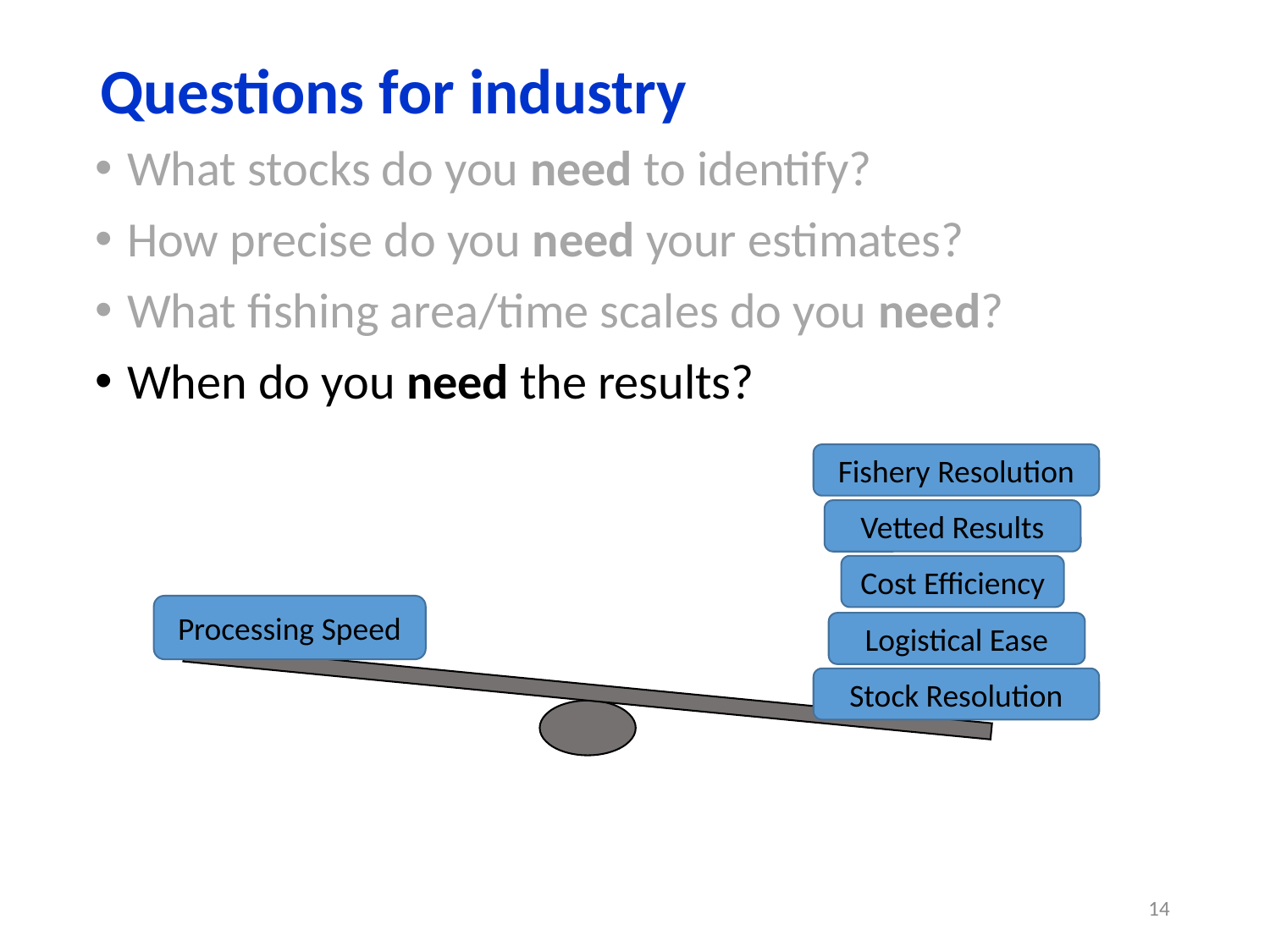

# Questions for industry
What stocks do you need to identify?
How precise do you need your estimates?
What fishing area/time scales do you need?
When do you need the results?
Fishery Resolution
Vetted Results
Cost Efficiency
Processing Speed
Logistical Ease
Stock Resolution

14